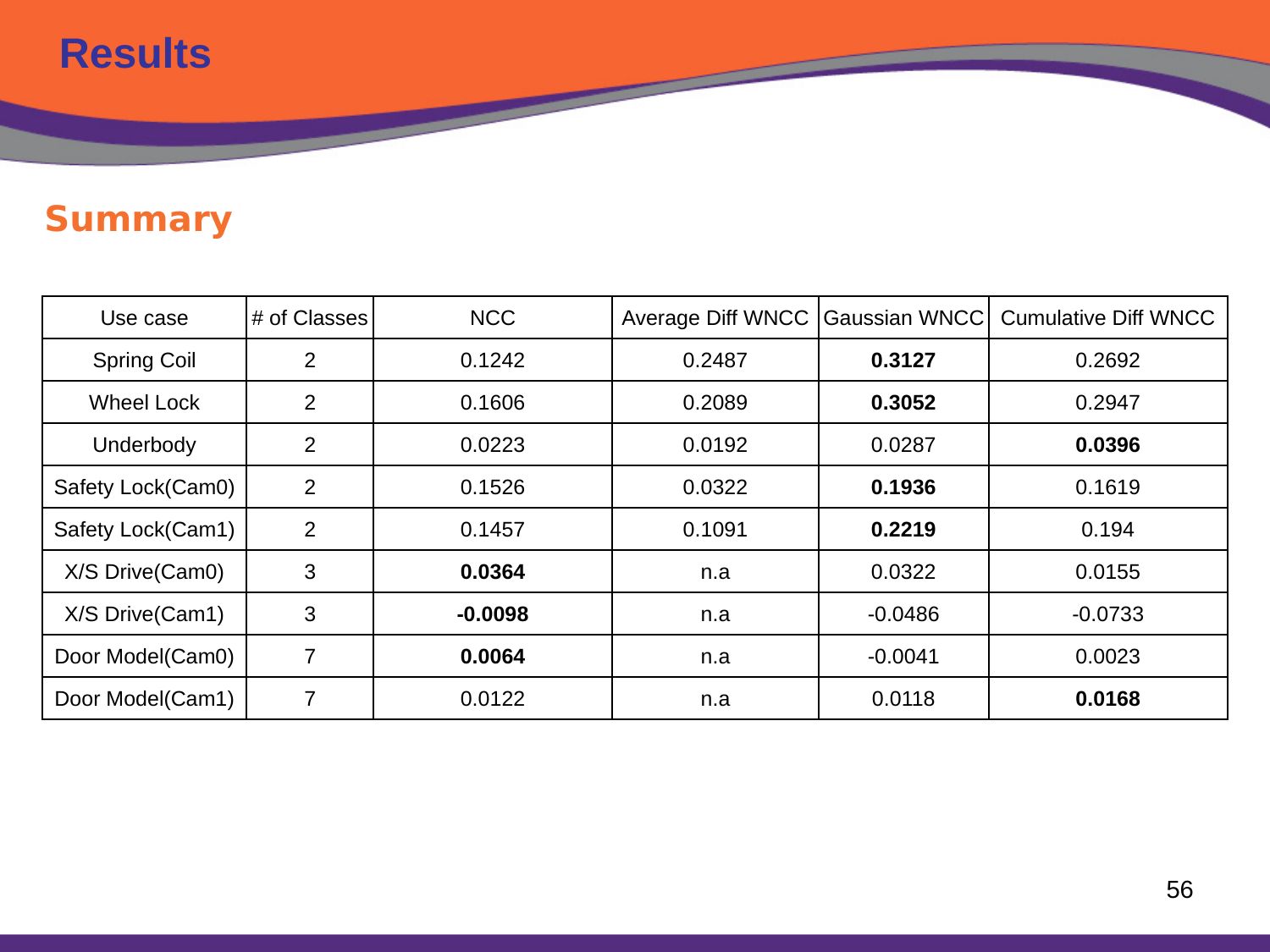

Results
Summary
| Use case | # of Classes | NCC | Average Diff WNCC | Gaussian WNCC | Cumulative Diff WNCC |
| --- | --- | --- | --- | --- | --- |
| Spring Coil | 2 | 0.1242 | 0.2487 | 0.3127 | 0.2692 |
| Wheel Lock | 2 | 0.1606 | 0.2089 | 0.3052 | 0.2947 |
| Underbody | 2 | 0.0223 | 0.0192 | 0.0287 | 0.0396 |
| Safety Lock(Cam0) | 2 | 0.1526 | 0.0322 | 0.1936 | 0.1619 |
| Safety Lock(Cam1) | 2 | 0.1457 | 0.1091 | 0.2219 | 0.194 |
| X/S Drive(Cam0) | 3 | 0.0364 | n.a | 0.0322 | 0.0155 |
| X/S Drive(Cam1) | 3 | -0.0098 | n.a | -0.0486 | -0.0733 |
| Door Model(Cam0) | 7 | 0.0064 | n.a | -0.0041 | 0.0023 |
| Door Model(Cam1) | 7 | 0.0122 | n.a | 0.0118 | 0.0168 |
56